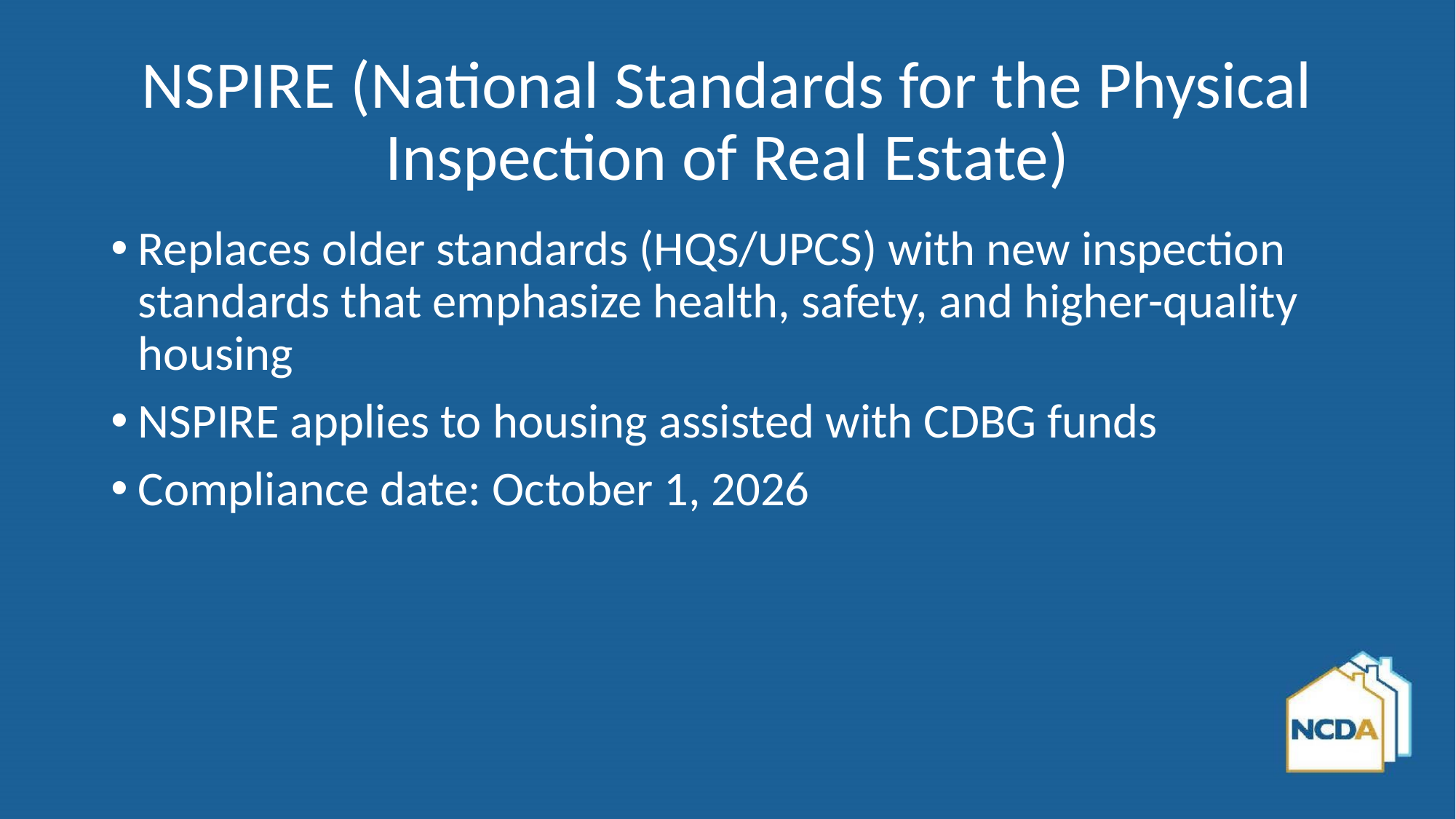

# NSPIRE (National Standards for the Physical Inspection of Real Estate)
Replaces older standards (HQS/UPCS) with new inspection standards that emphasize health, safety, and higher-quality housing
NSPIRE applies to housing assisted with CDBG funds
Compliance date: October 1, 2026